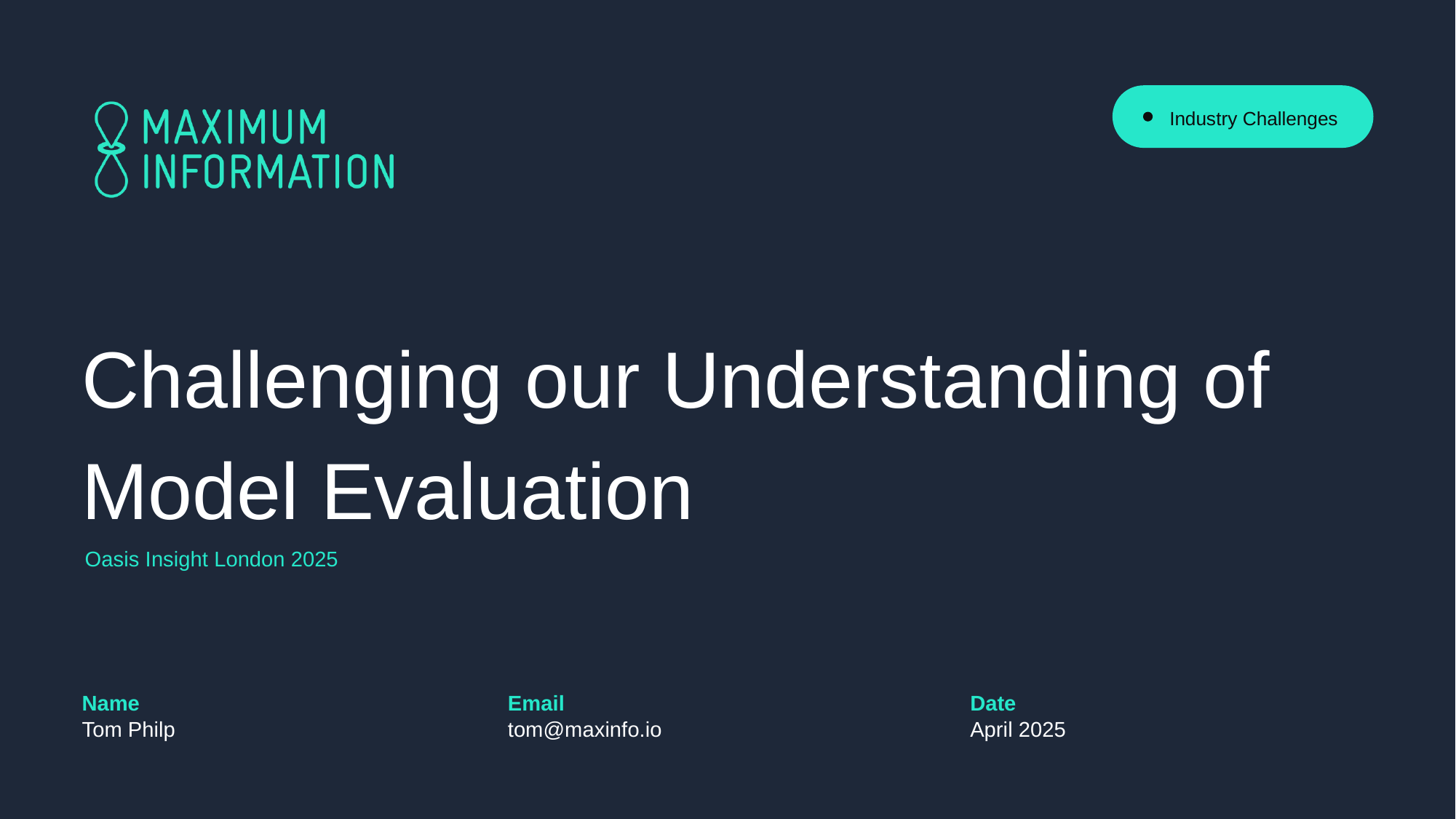

Industry Challenges

Challenging our Understanding of Model Evaluation

Oasis Insight London 2025
Name
Email
Date
Tom Philp

tom@maxinfo.io
April 2025